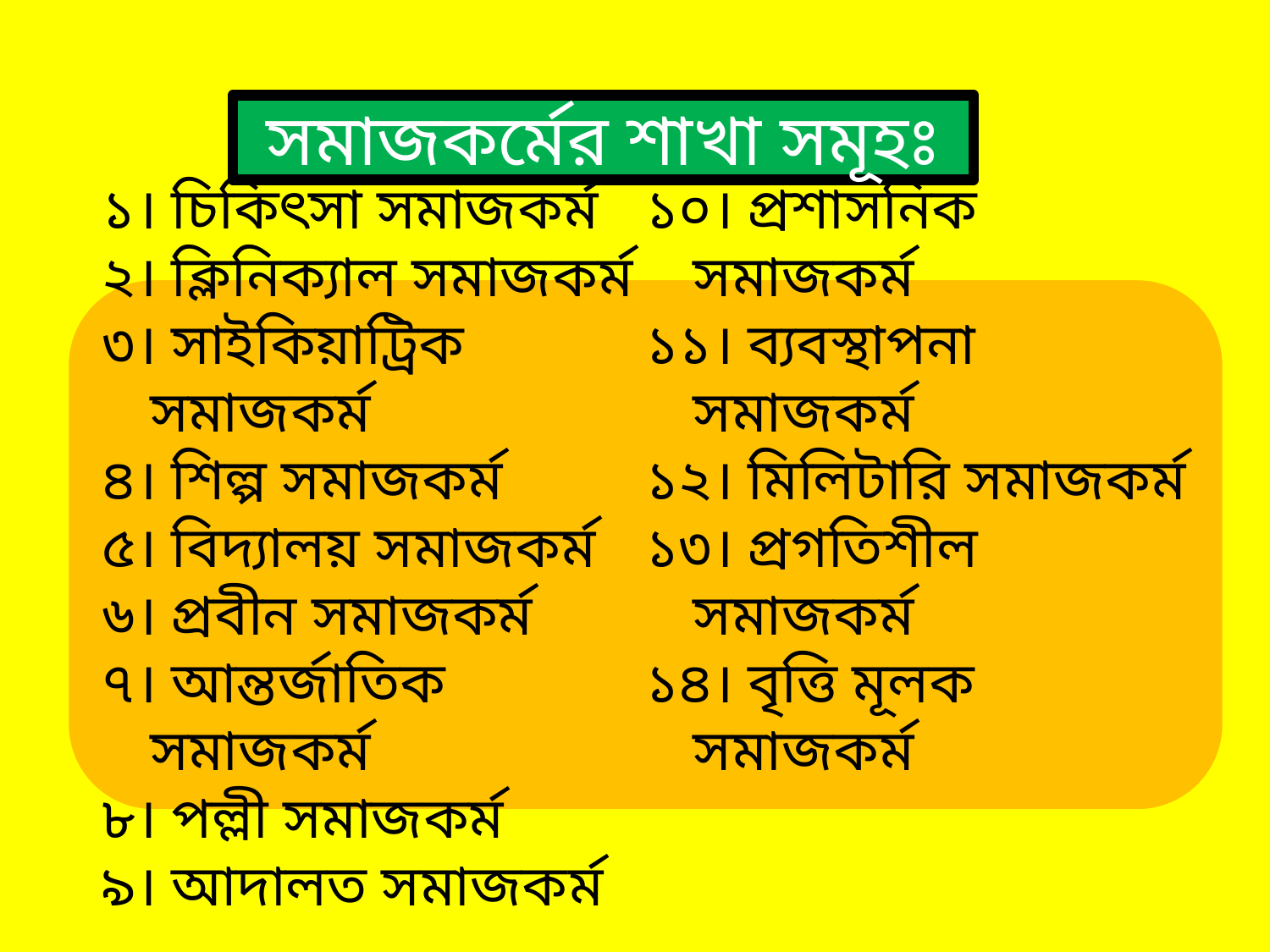

সমাজকর্মের শাখা সমূহঃ
১। চিকিৎসা সমাজকর্ম
২। ক্লিনিক্যাল সমাজকর্ম
৩। সাইকিয়াট্রিক সমাজকর্ম
৪। শিল্প সমাজকর্ম
৫। বিদ্যালয় সমাজকর্ম
৬। প্রবীন সমাজকর্ম
৭। আন্তর্জাতিক সমাজকর্ম
৮। পল্লী সমাজকর্ম
৯। আদালত সমাজকর্ম
১০। প্রশাসনিক সমাজকর্ম
১১। ব্যবস্থাপনা সমাজকর্ম
১২। মিলিটারি সমাজকর্ম
১৩। প্রগতিশীল সমাজকর্ম
১৪। বৃত্তি মূলক সমাজকর্ম